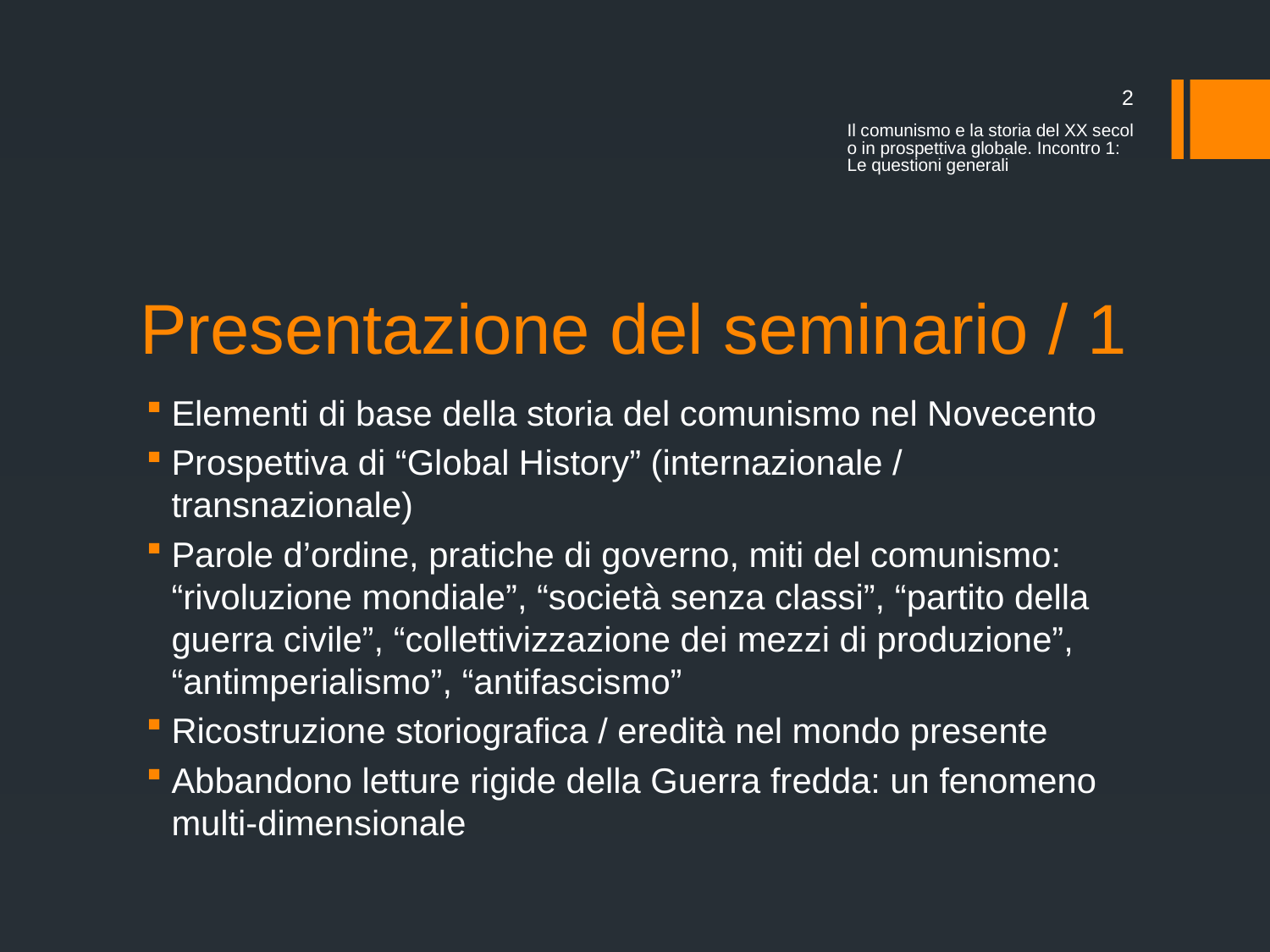

2
Il comunismo e la storia del XX secolo in prospettiva globale. Incontro 1: Le questioni generali
# Presentazione del seminario / 1
Elementi di base della storia del comunismo nel Novecento
Prospettiva di “Global History” (internazionale / transnazionale)
Parole d’ordine, pratiche di governo, miti del comunismo: “rivoluzione mondiale”, “società senza classi”, “partito della guerra civile”, “collettivizzazione dei mezzi di produzione”, “antimperialismo”, “antifascismo”
Ricostruzione storiografica / eredità nel mondo presente
Abbandono letture rigide della Guerra fredda: un fenomeno multi-dimensionale